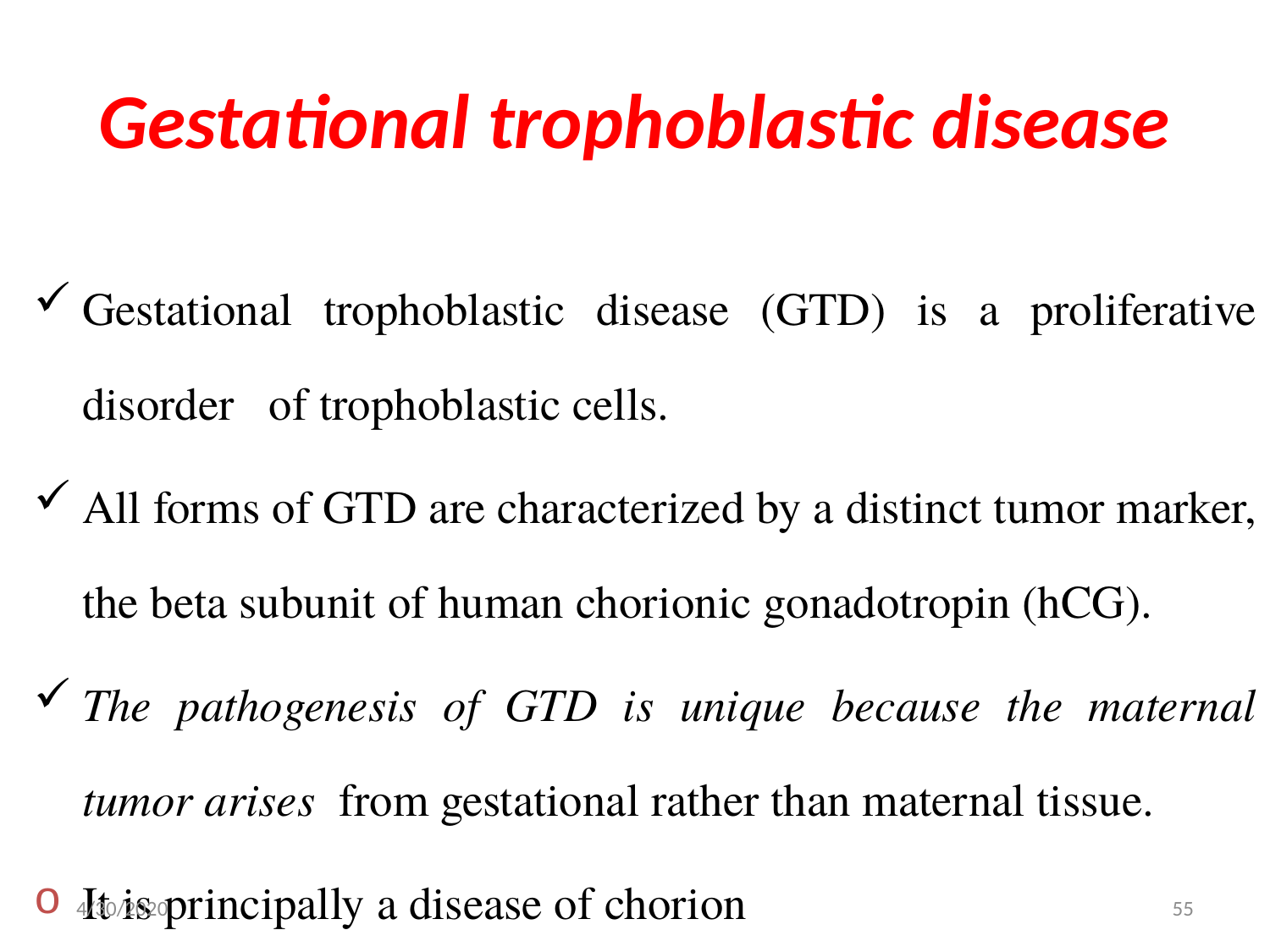

# Gestational trophoblastic disease

Gestational trophoblastic disease (GTD) is a proliferative disorder   of trophoblastic cells.
All forms of GTD are characterized by a distinct tumor marker, the beta subunit of human chorionic gonadotropin (hCG).
The pathogenesis of GTD is unique because the maternal tumor arises  from gestational rather than maternal tissue.
It is principally a disease of chorion
4/30/2020
55